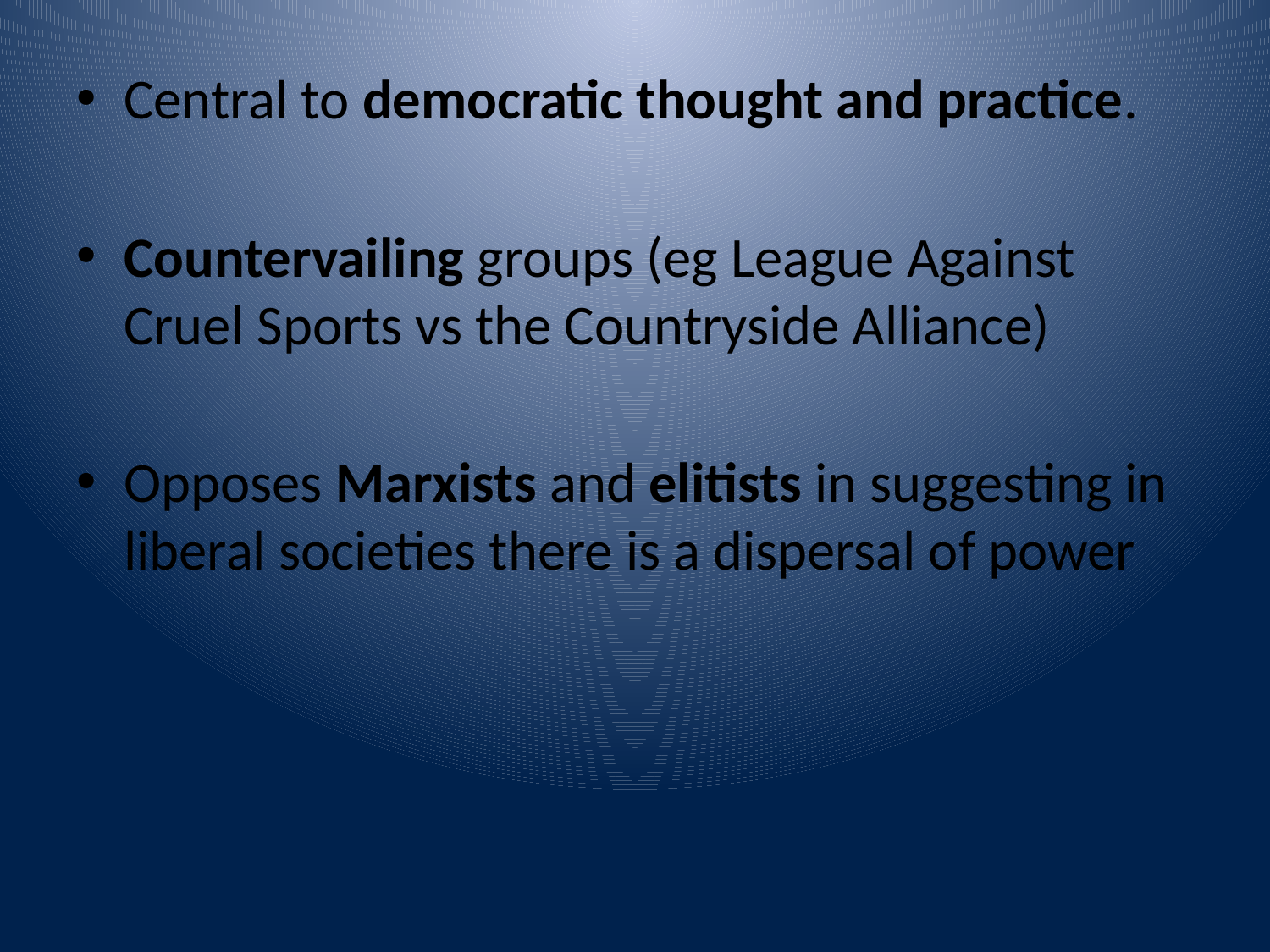

Central to democratic thought and practice.

Countervailing groups (eg League Against Cruel Sports vs the Countryside Alliance)

Opposes Marxists and elitists in suggesting in liberal societies there is a dispersal of power